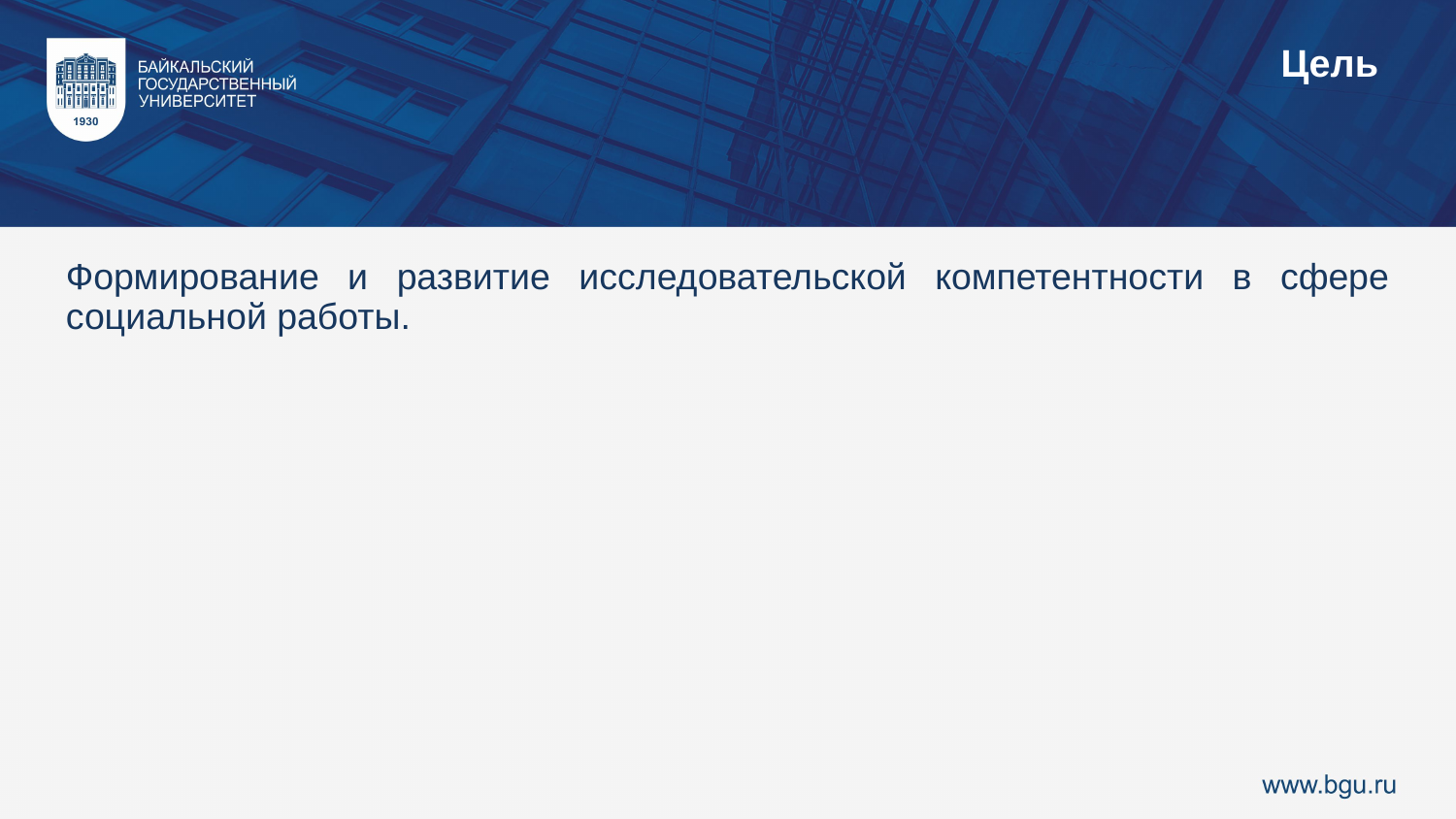

Цель
Формирование и развитие исследовательской компетентности в сфере социальной работы.